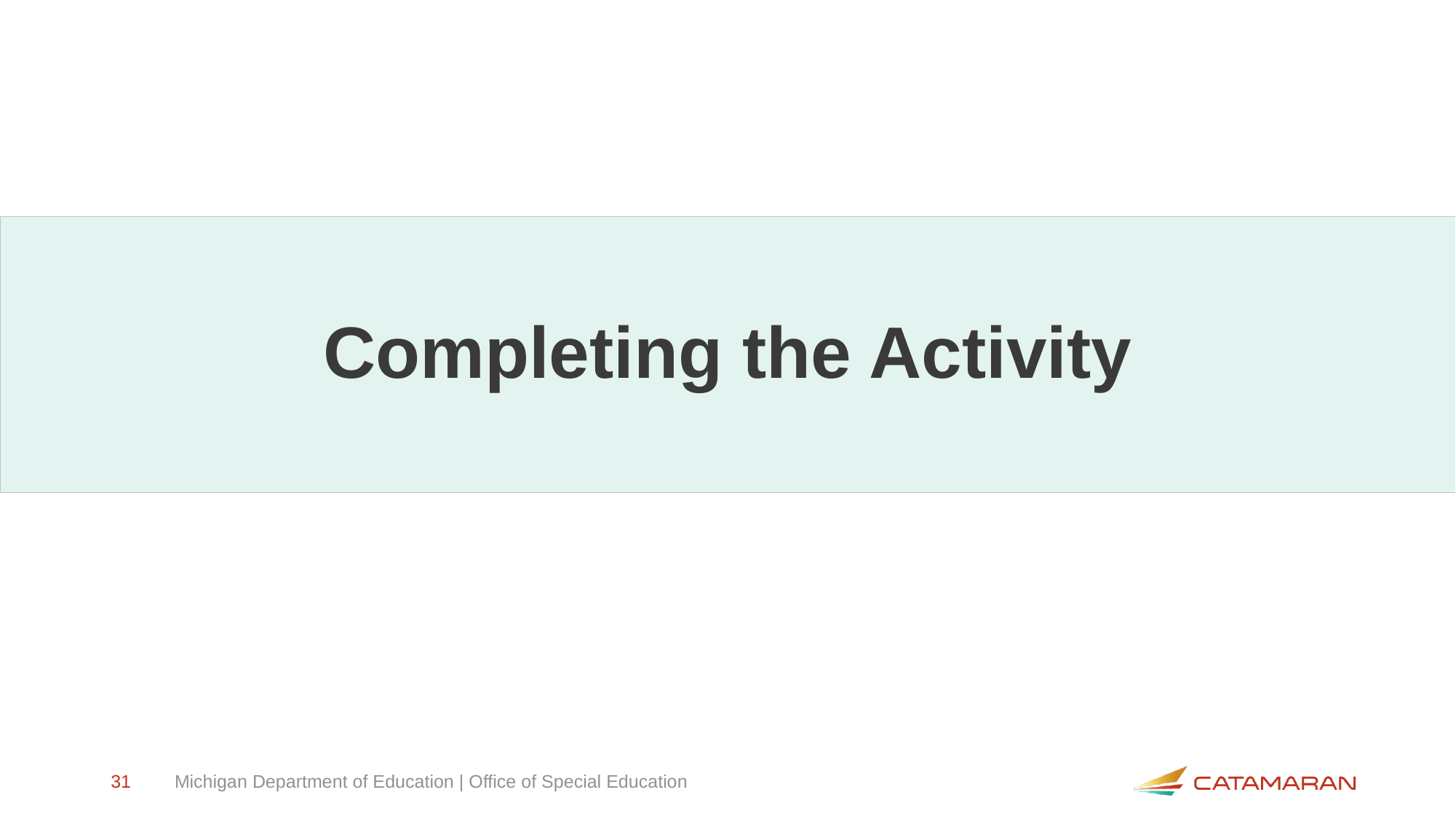

# Completing the Activity
31
Michigan Department of Education | Office of Special Education